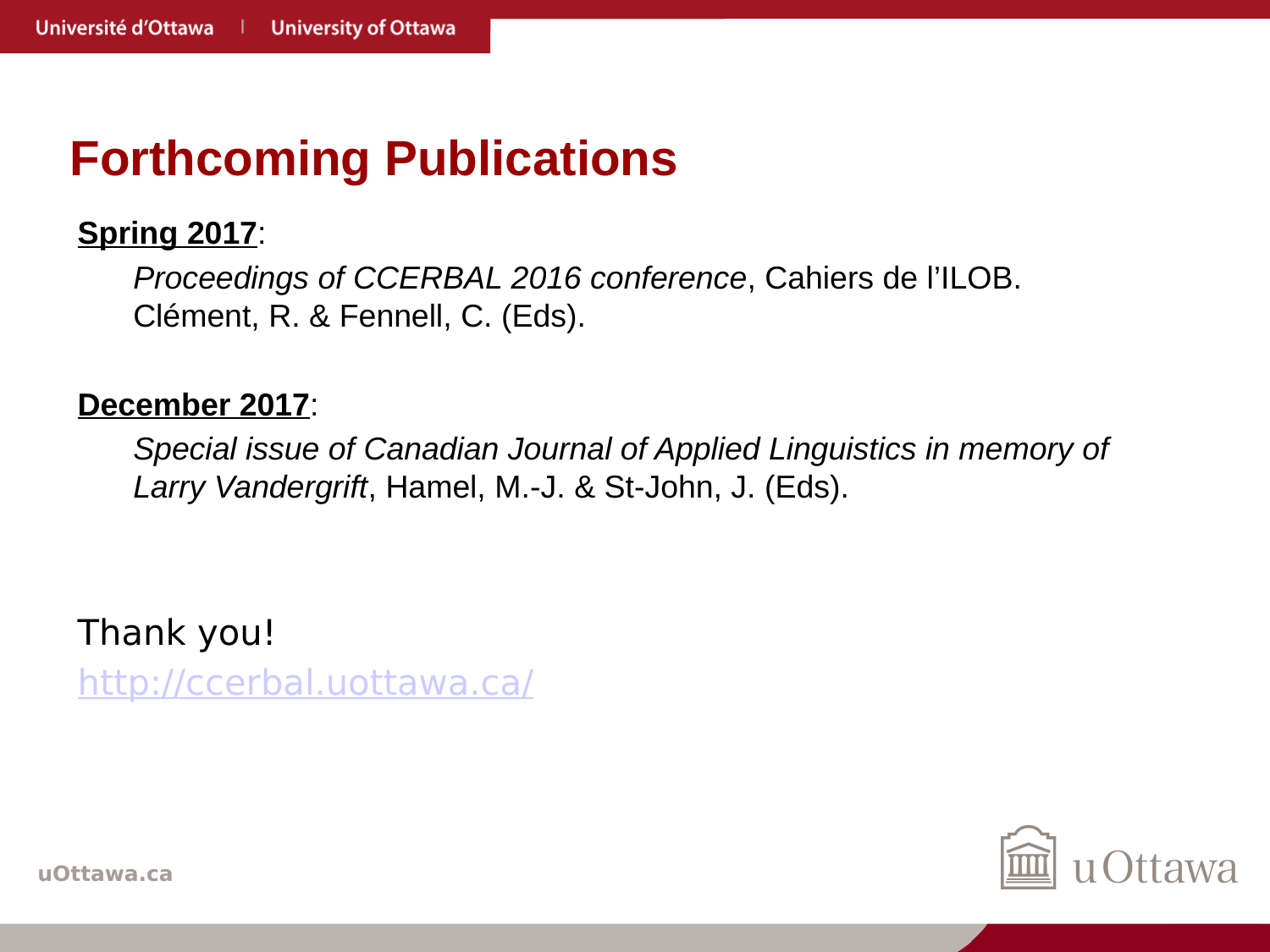

# Forthcoming Publications
Spring 2017:
Proceedings of CCERBAL 2016 conference, Cahiers de l’ILOB. Clément, R. & Fennell, C. (Eds).

December 2017:
Special issue of Canadian Journal of Applied Linguistics in memory of Larry Vandergrift, Hamel, M.-J. & St-John, J. (Eds).

Thank you!
http://ccerbal.uottawa.ca/